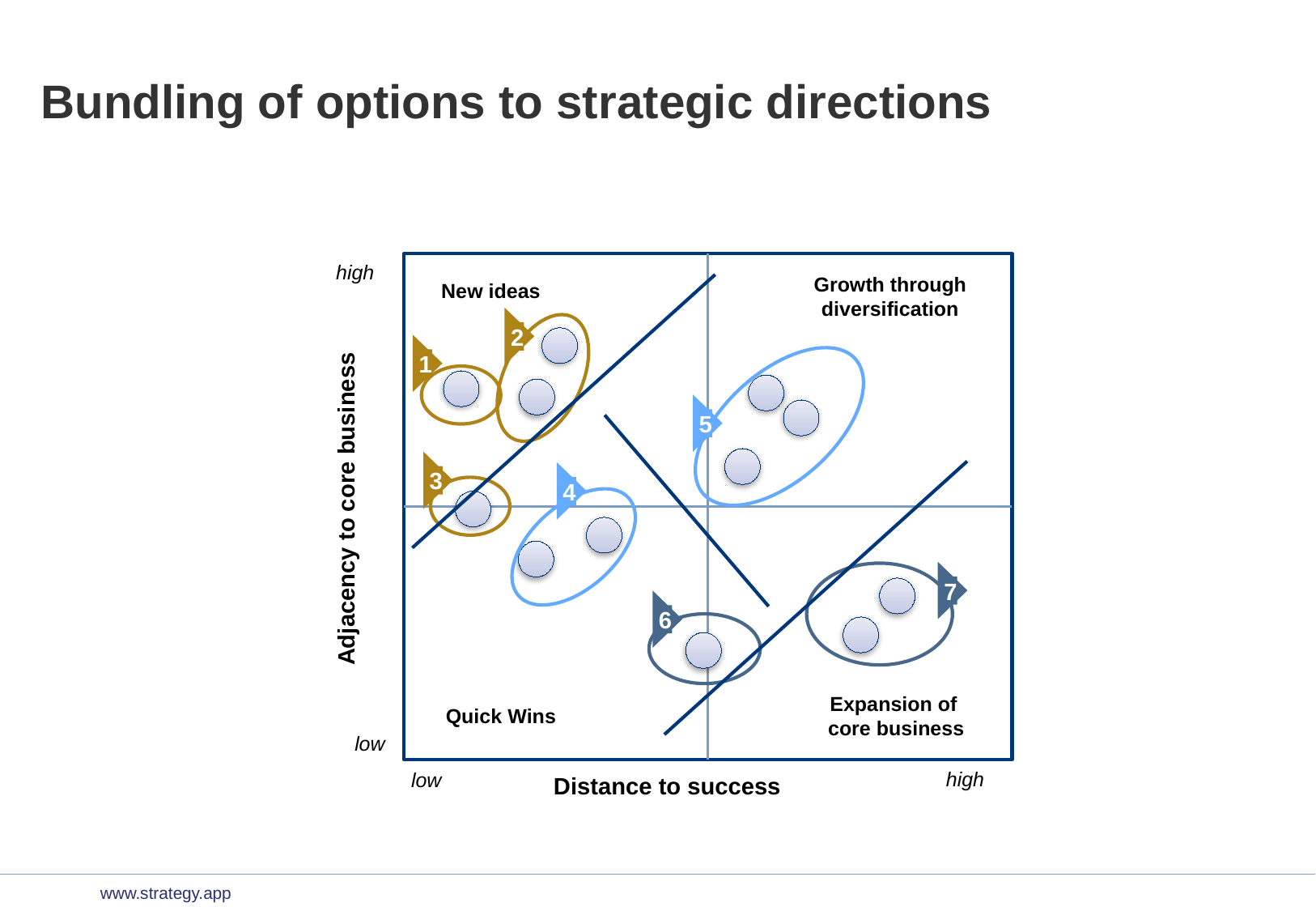

# Bundling of options to strategic directions

high
Growth through
diversification
New ideas

2

1

5

3

4

Adjacency to core business

7

6

Expansion of
core business
Quick Wins
low
high
low
Distance to success